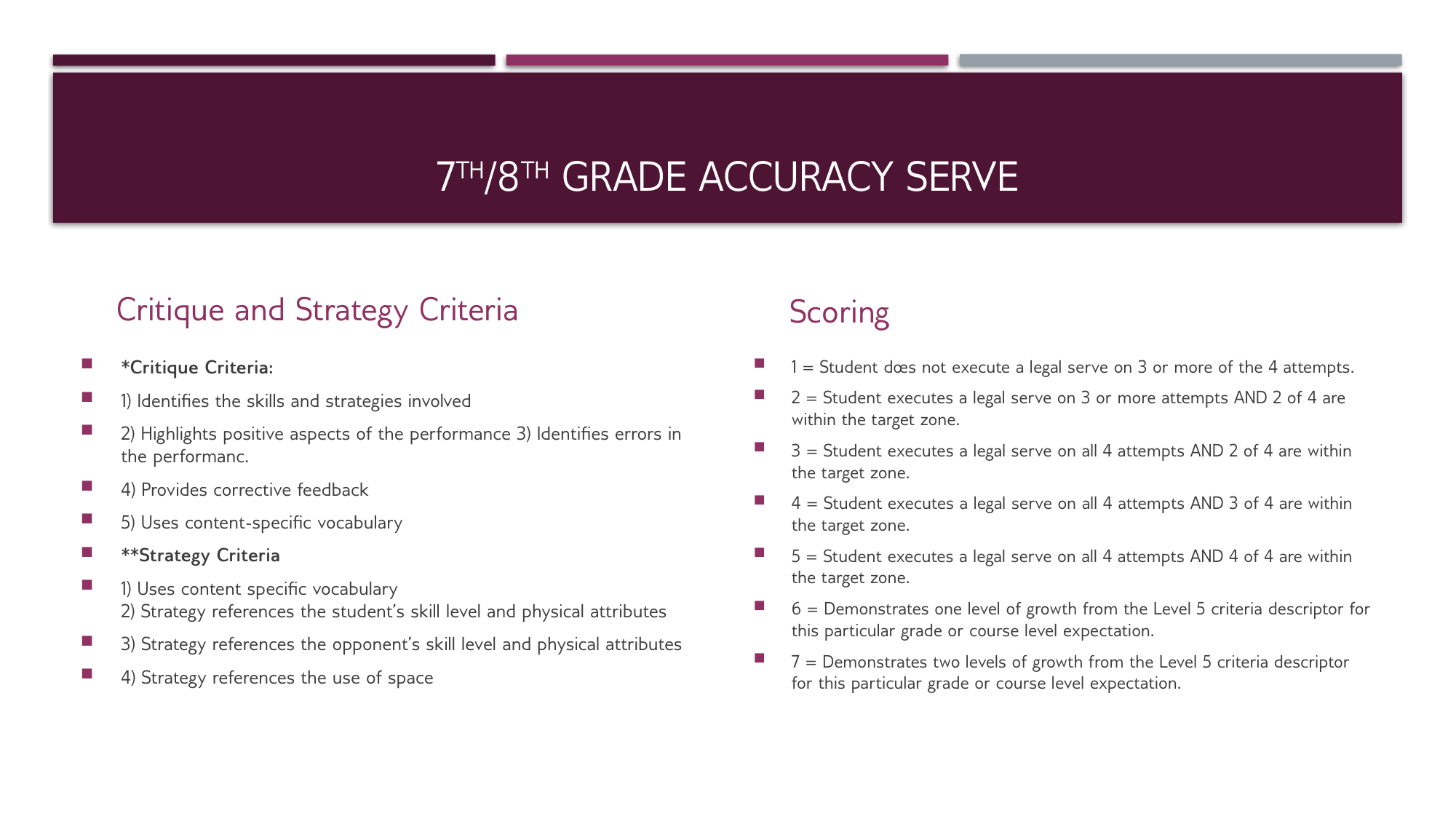

# 7th/8th Grade accuracy serve
Critique and Strategy Criteria
Scoring
*Critique Criteria:
1) Identifies the skills and strategies involved
2) Highlights positive aspects of the performance 3) Identifies errors in the performanc.
4) Provides corrective feedback
5) Uses content-specific vocabulary
**Strategy Criteria
1) Uses content specific vocabulary
2) Strategy references the student’s skill level and physical attributes
3) Strategy references the opponent’s skill level and physical attributes
4) Strategy references the use of space

1 = Student does not execute a legal serve on 3 or more of the 4 attempts.
2 = Student executes a legal serve on 3 or more attempts AND 2 of 4 are within the target zone.
3 = Student executes a legal serve on all 4 attempts AND 2 of 4 are within the target zone.
4 = Student executes a legal serve on all 4 attempts AND 3 of 4 are within the target zone.
5 = Student executes a legal serve on all 4 attempts AND 4 of 4 are within the target zone.
6 = Demonstrates one level of growth from the Level 5 criteria descriptor for this particular grade or course level expectation.
7 = Demonstrates two levels of growth from the Level 5 criteria descriptor for this particular grade or course level expectation.